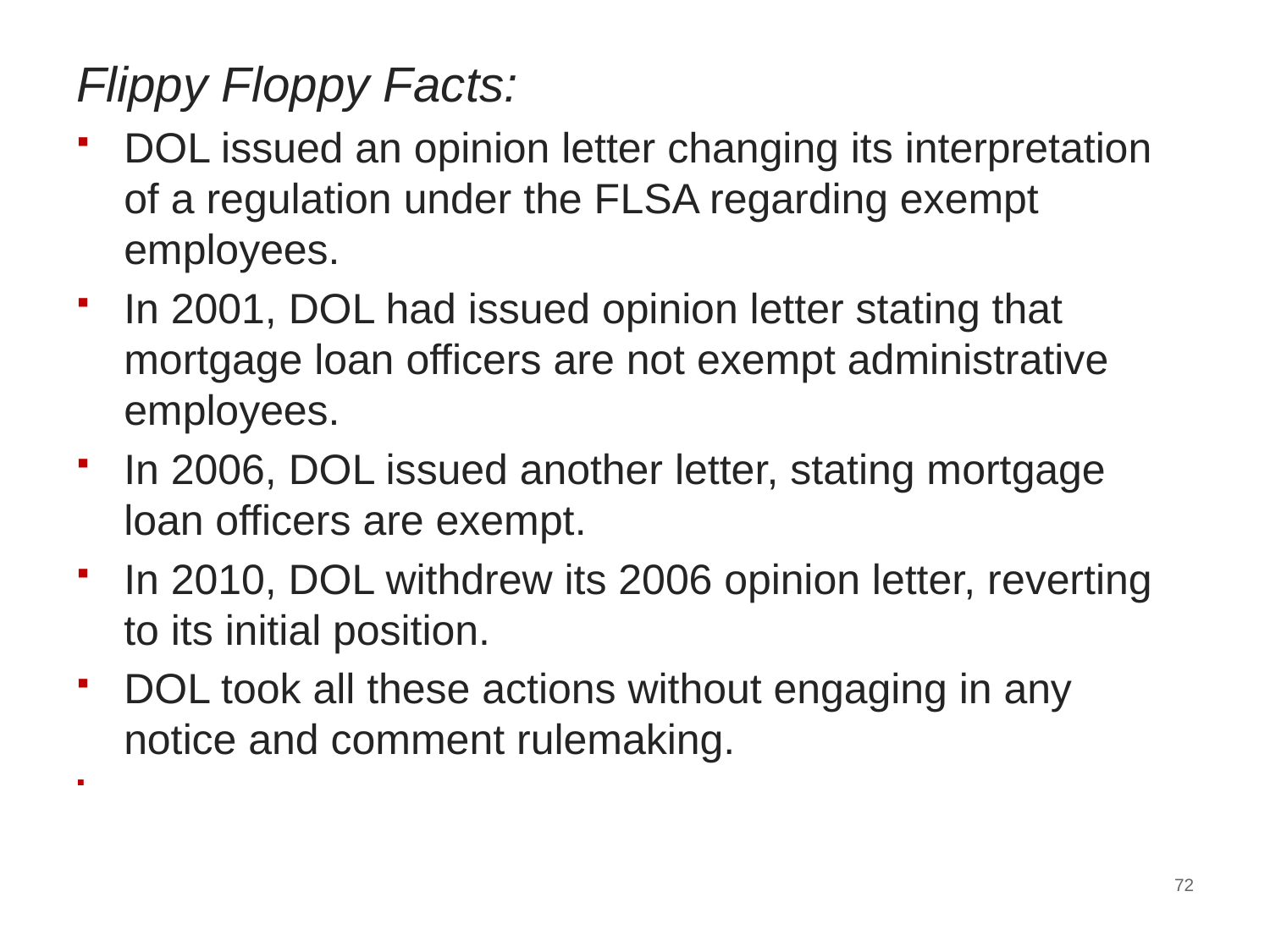

#
Flippy Floppy Facts:
DOL issued an opinion letter changing its interpretation of a regulation under the FLSA regarding exempt employees.
In 2001, DOL had issued opinion letter stating that mortgage loan officers are not exempt administrative employees.
In 2006, DOL issued another letter, stating mortgage loan officers are exempt.
In 2010, DOL withdrew its 2006 opinion letter, reverting to its initial position.
DOL took all these actions without engaging in any notice and comment rulemaking.

72